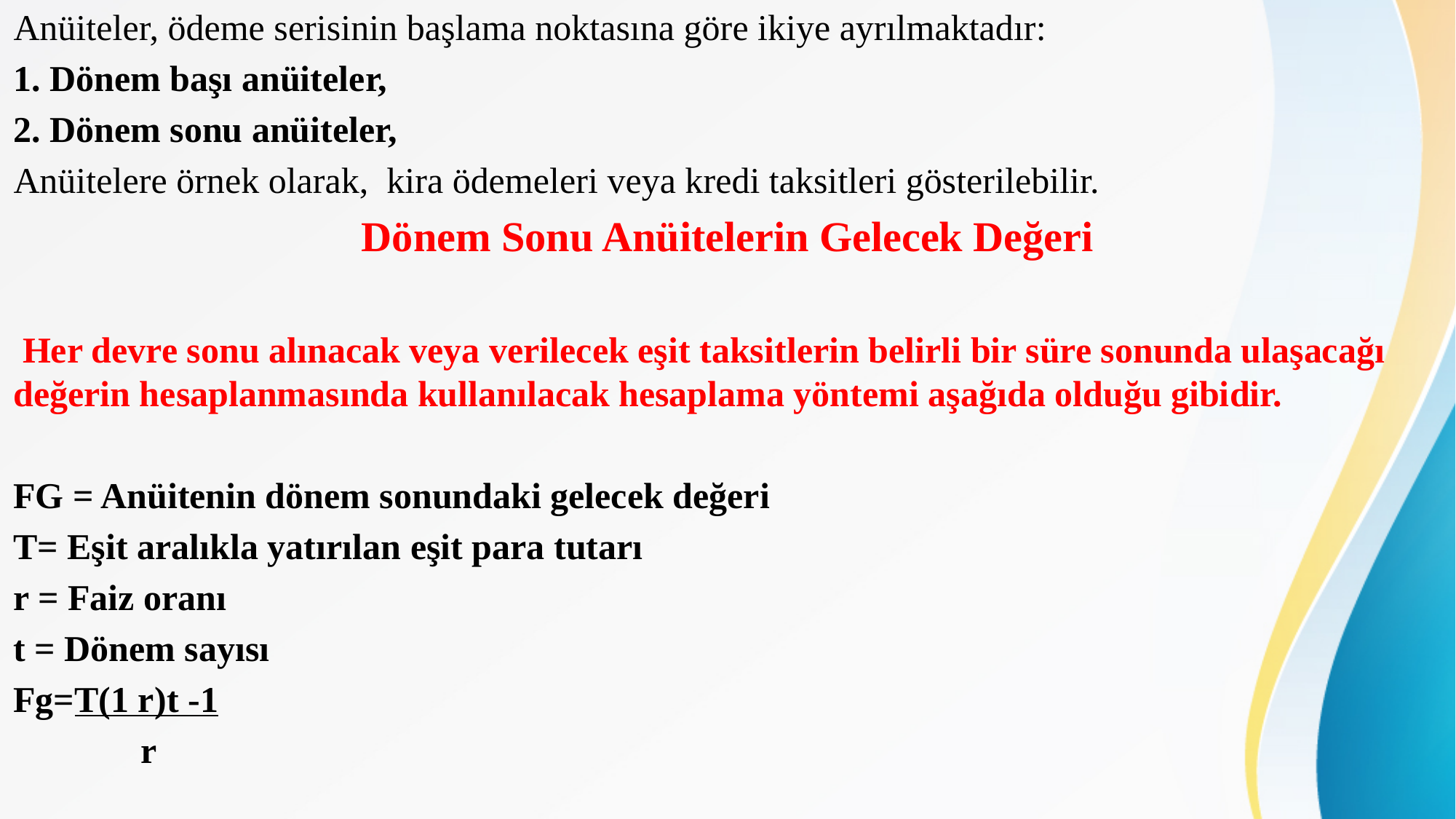

Anüiteler, ödeme serisinin başlama noktasına göre ikiye ayrılmaktadır:
1. Dönem başı anüiteler,
2. Dönem sonu anüiteler,
Anüitelere örnek olarak,  kira ödemeleri veya kredi taksitleri gösterilebilir.
Dönem Sonu Anüitelerin Gelecek Değeri

 Her devre sonu alınacak veya verilecek eşit taksitlerin belirli bir süre sonunda ulaşacağı değerin hesaplanmasında kullanılacak hesaplama yöntemi aşağıda olduğu gibidir.

FG = Anüitenin dönem sonundaki gelecek değeri
T= Eşit aralıkla yatırılan eşit para tutarı
r = Faiz oranı
t = Dönem sayısı
Fg=T(1 r)t -1
              r